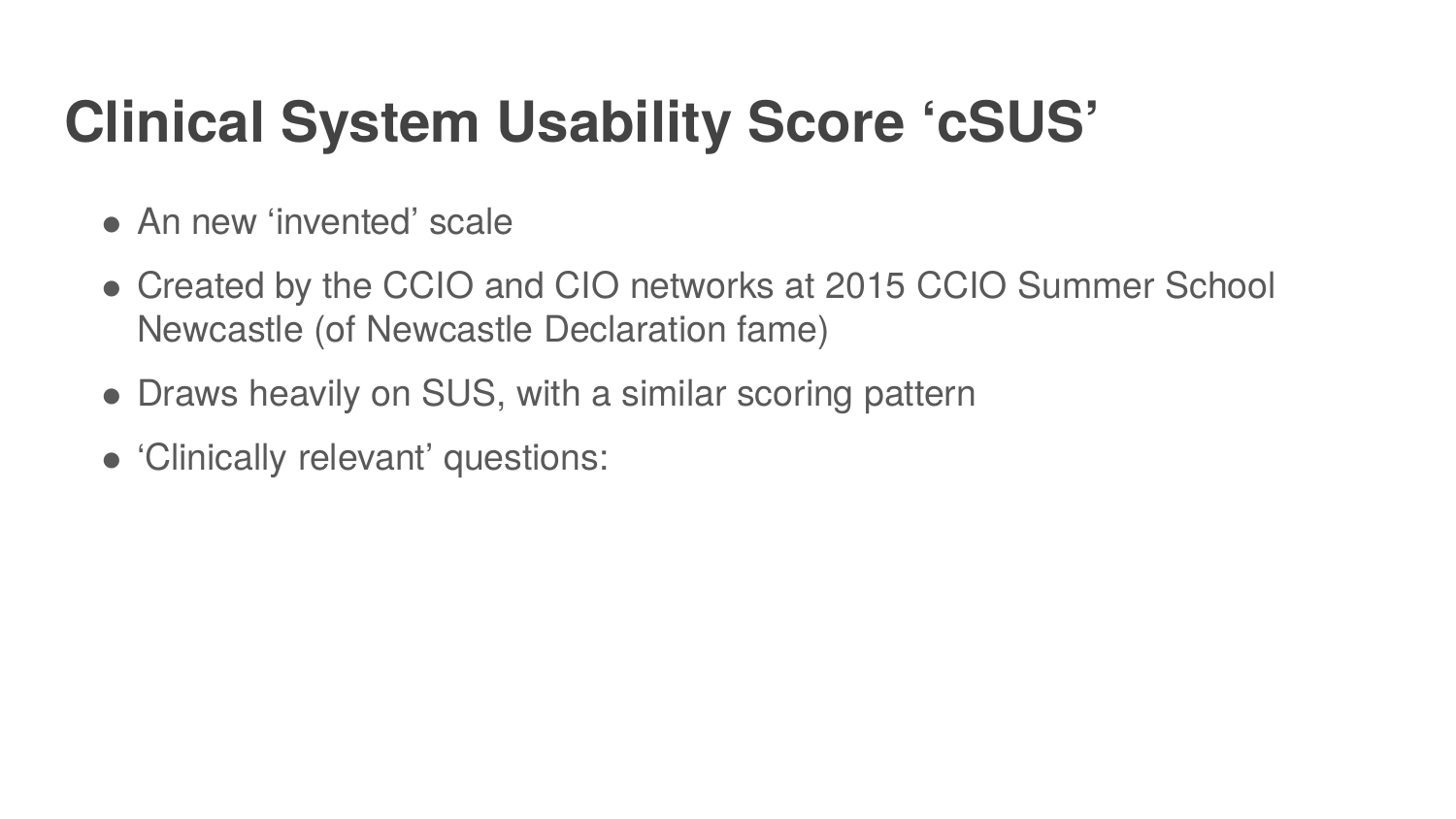

# Clinical System Usability Score ‘cSUS’
An new ‘invented’ scale
Created by the CCIO and CIO networks at 2015 CCIO Summer School Newcastle (of Newcastle Declaration fame)
Draws heavily on SUS, with a similar scoring pattern
‘Clinically relevant’ questions: